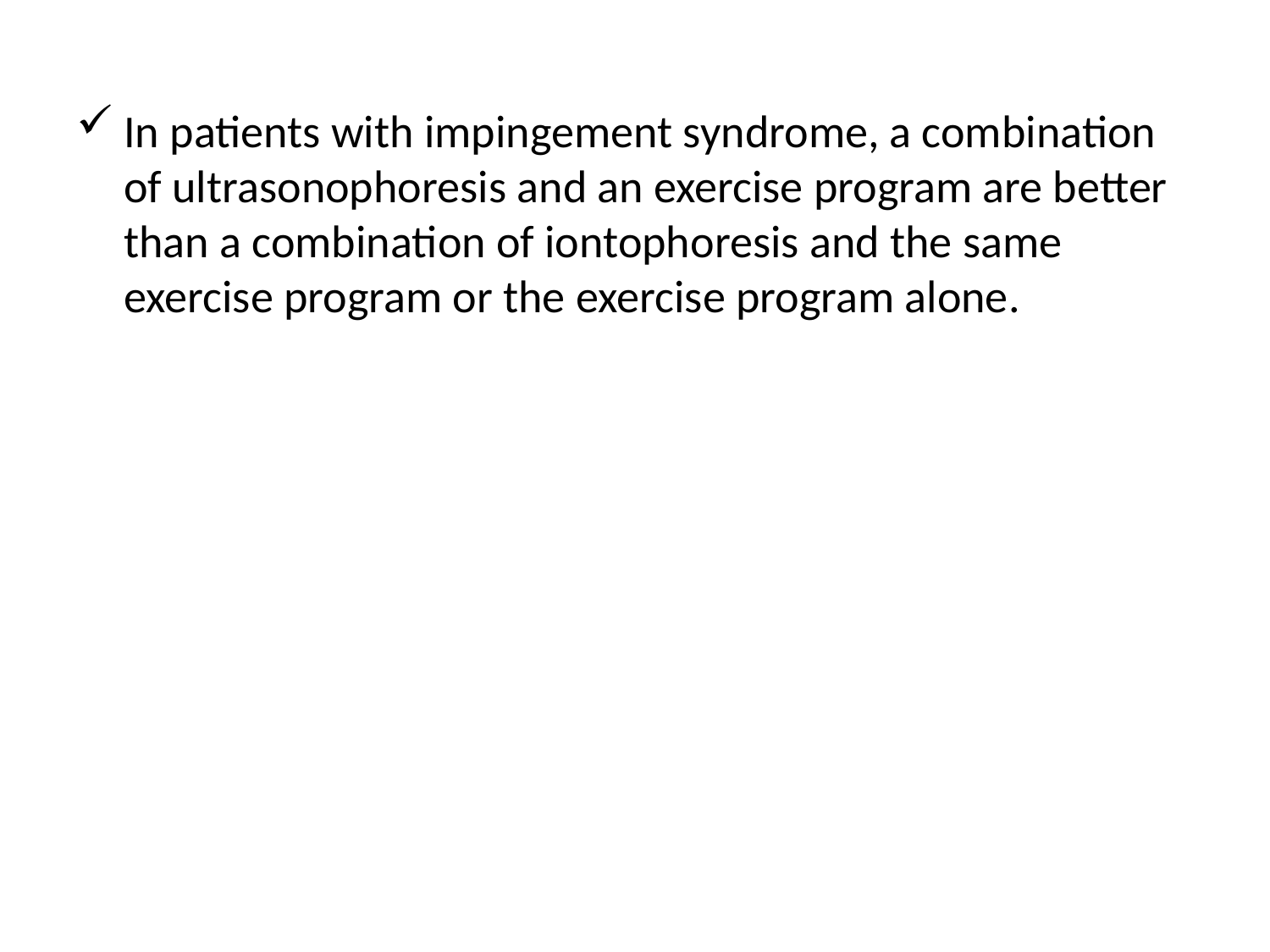

In patients with impingement syndrome, a combination of ultrasonophoresis and an exercise program are better than a combination of iontophoresis and the same exercise program or the exercise program alone.